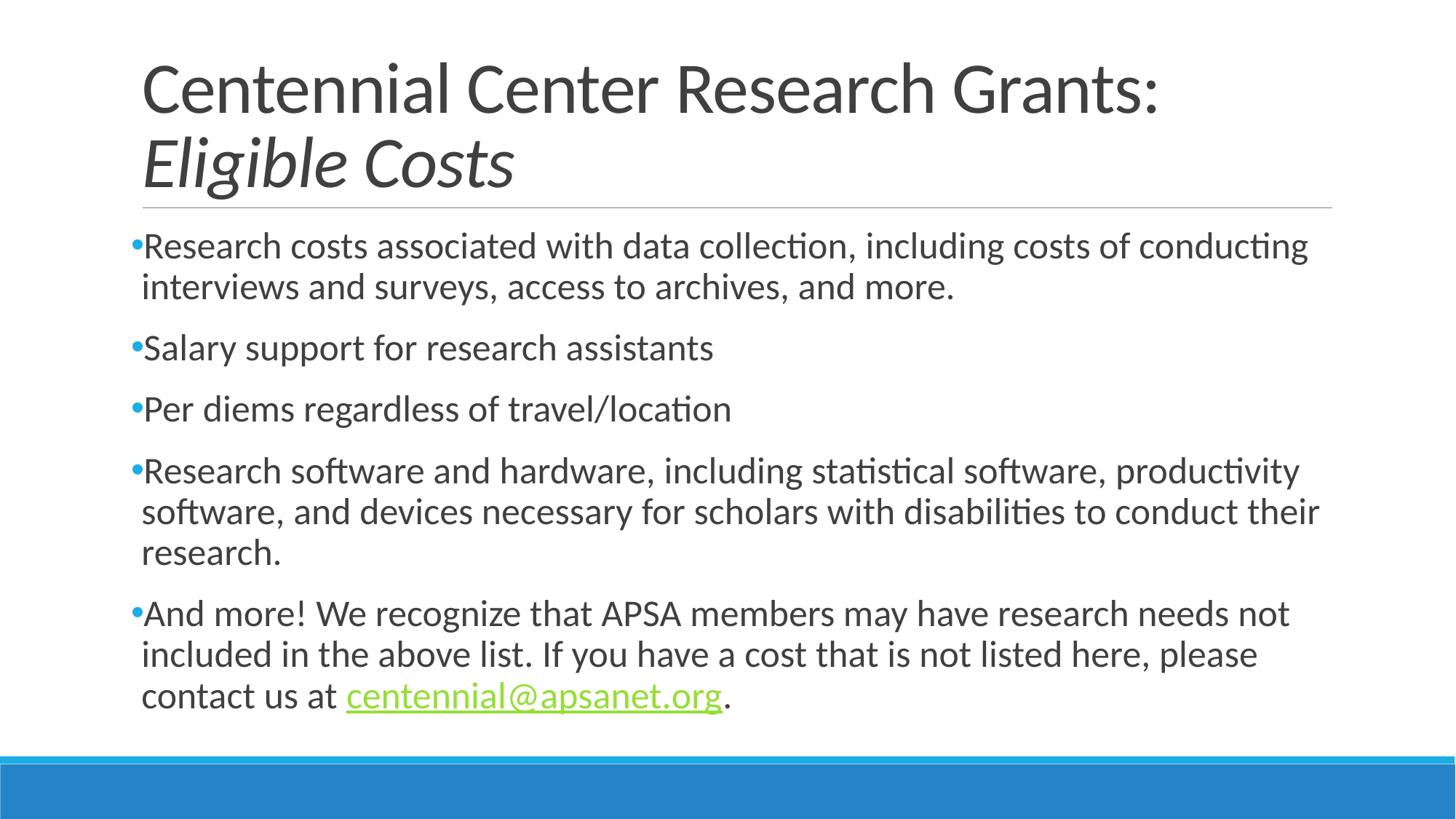

# Centennial Center Research Grants: Eligible Costs
Research costs associated with data collection, including costs of conducting interviews and surveys, access to archives, and more.
Salary support for research assistants
Per diems regardless of travel/location
Research software and hardware, including statistical software, productivity software, and devices necessary for scholars with disabilities to conduct their research.
And more! We recognize that APSA members may have research needs not included in the above list. If you have a cost that is not listed here, please contact us at centennial@apsanet.org.